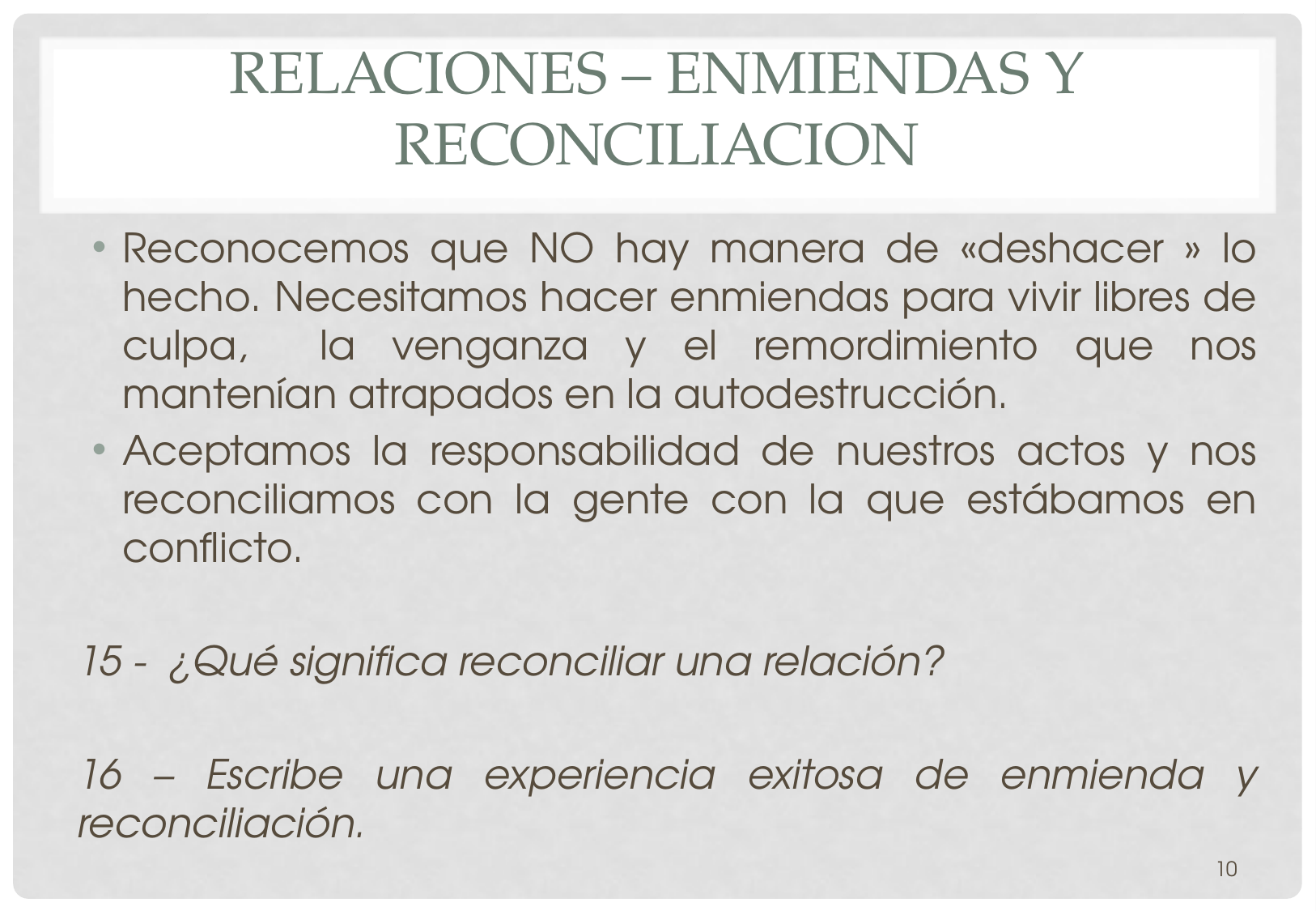

# RELACIONES – ENMIENDAS Y RECONCILIACION
Reconocemos que NO hay manera de «deshacer » lo hecho. Necesitamos hacer enmiendas para vivir libres de culpa,  la venganza y el remordimiento que nos mantenían atrapados en la autodestrucción.
Aceptamos la responsabilidad de nuestros actos y nos reconciliamos con la gente con la que estábamos en conflicto.

15 -  ¿Qué significa reconciliar una relación?

16 – Escribe una experiencia exitosa de enmienda y reconciliación.

10